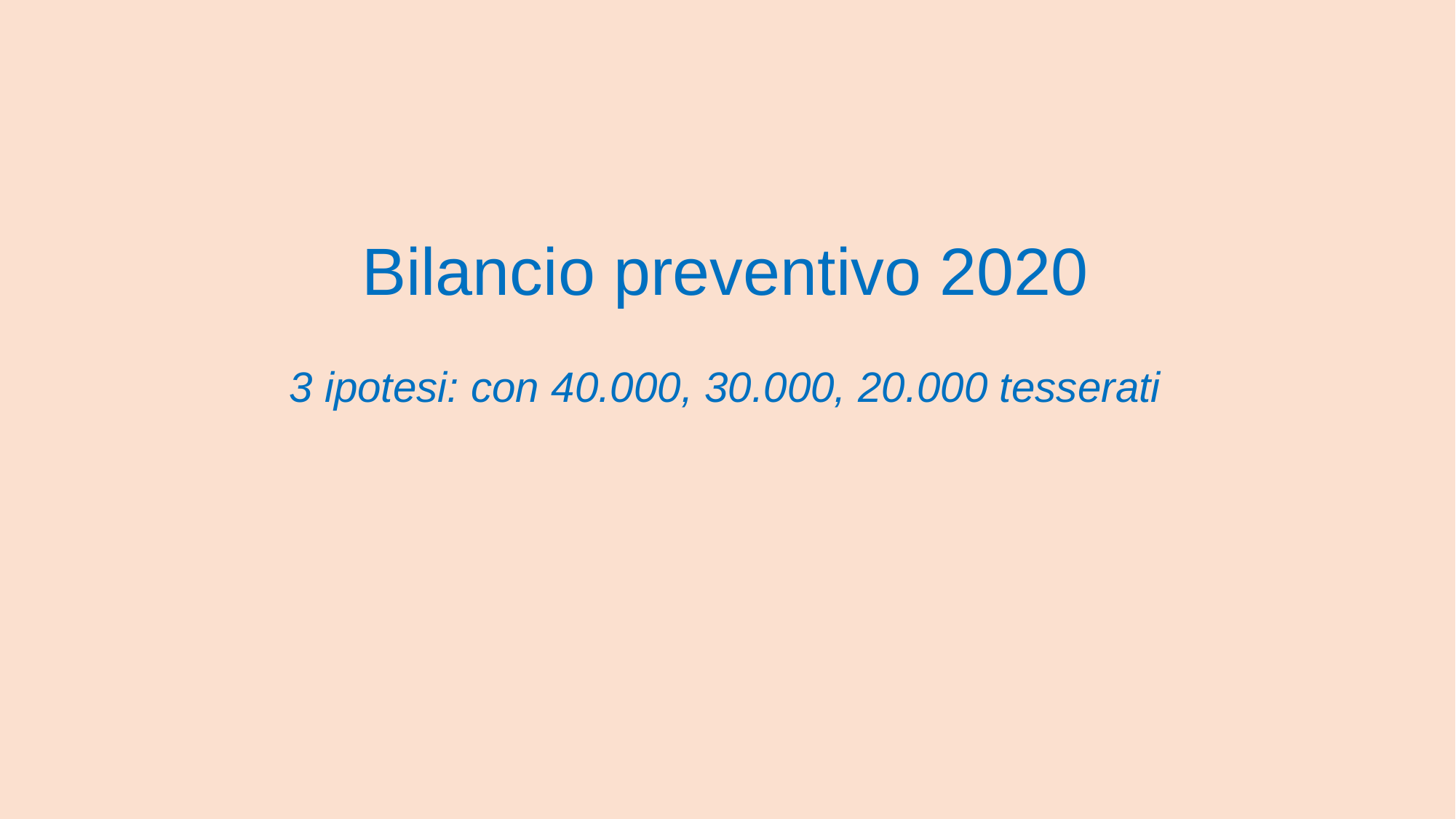

Bilancio preventivo 2020

3 ipotesi: con 40.000, 30.000, 20.000 tesserati